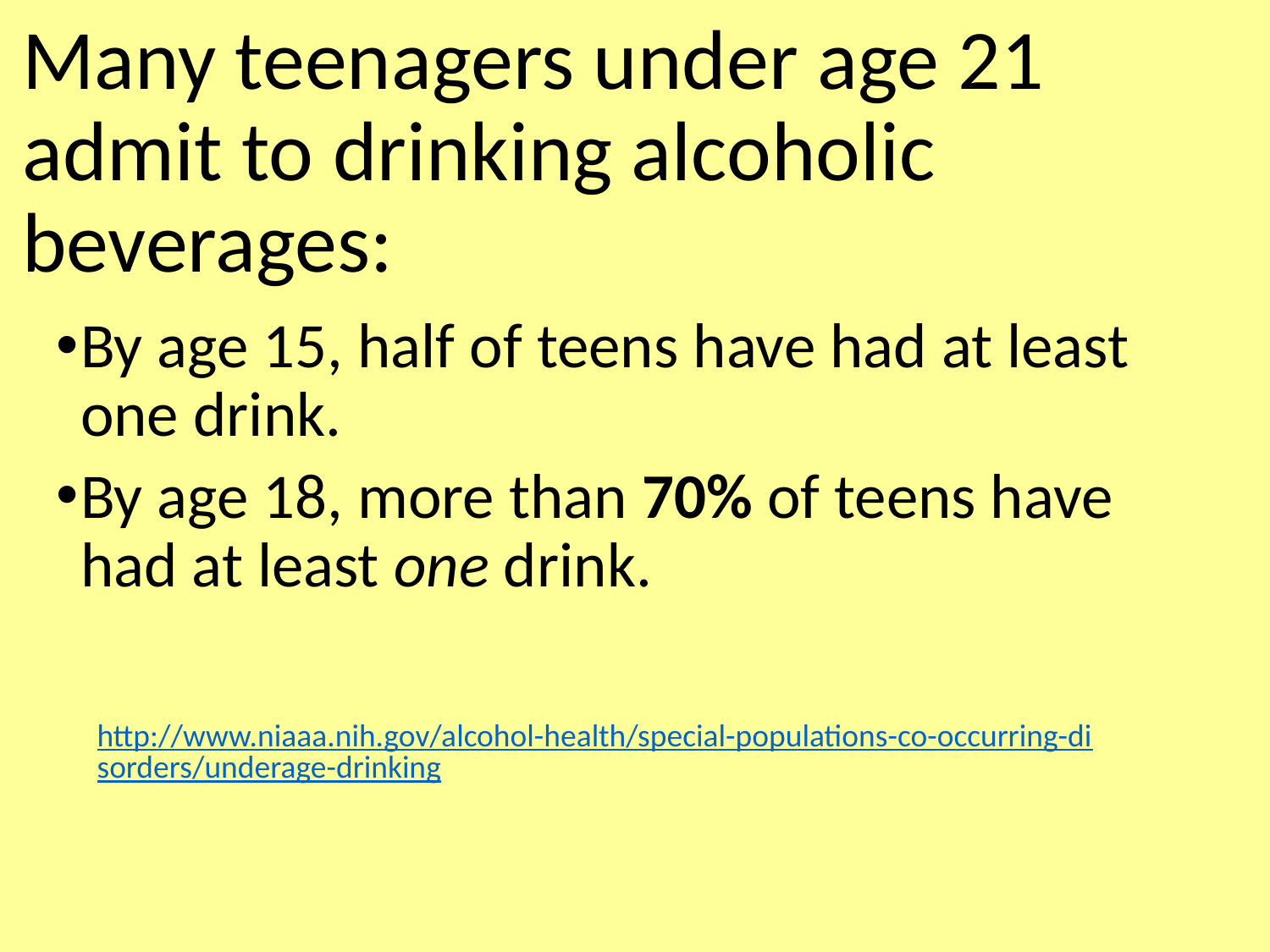

# Many teenagers under age 21 admit to drinking alcoholic beverages:
By age 15, half of teens have had at least one drink.
By age 18, more than 70% of teens have had at least one drink.

http://www.niaaa.nih.gov/alcohol-health/special-populations-co-occurring-disorders/underage-drinking